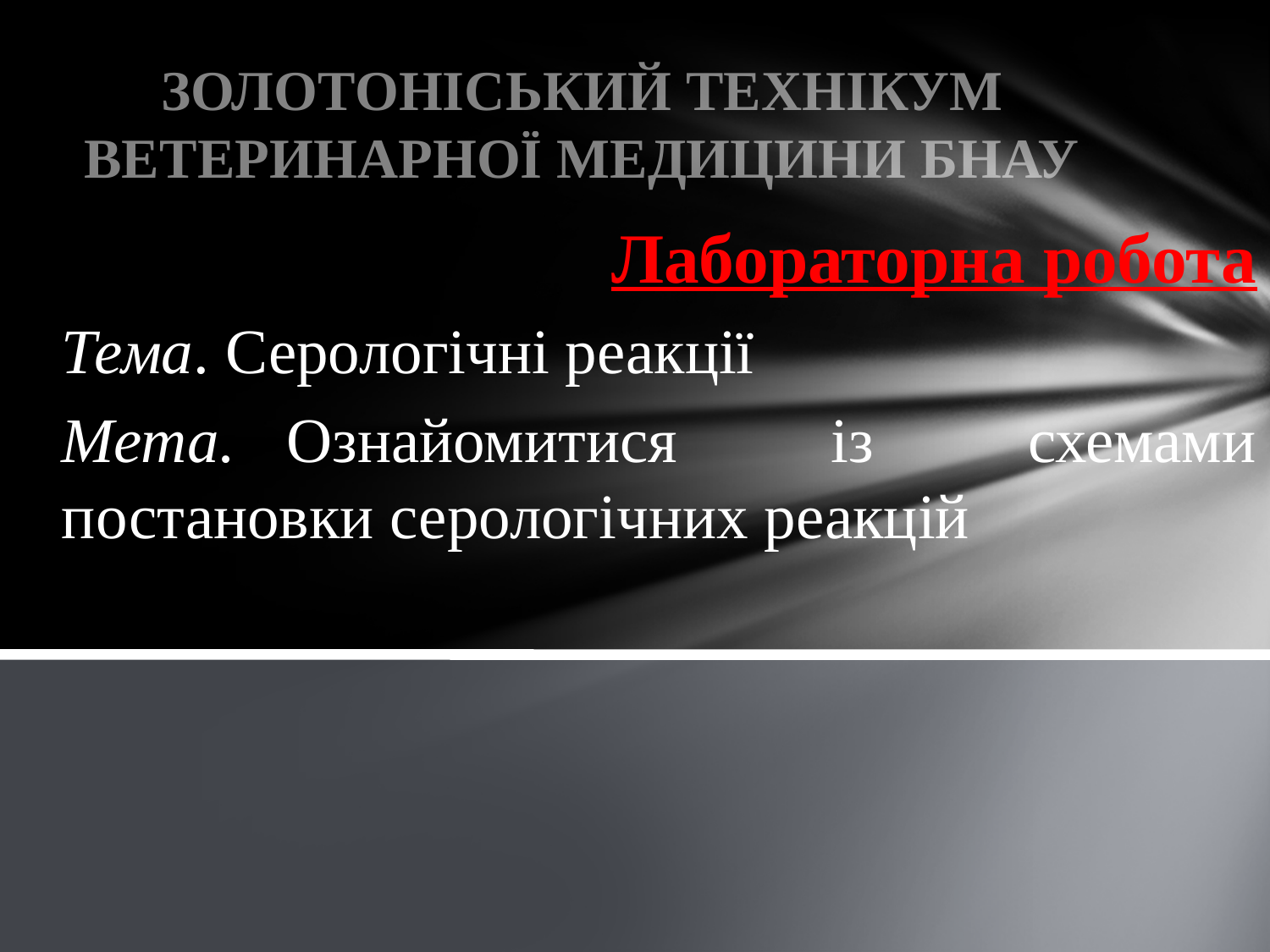

# ЗОЛОТОНІСЬКИЙ ТЕХНІКУМ ВЕТЕРИНАРНОЇ МЕДИЦИНИ БНАУ
Лабораторна робота
Тема. Серологічні реакції
Мета. Ознайомитися   із   схемами постановки серологічних реакцій